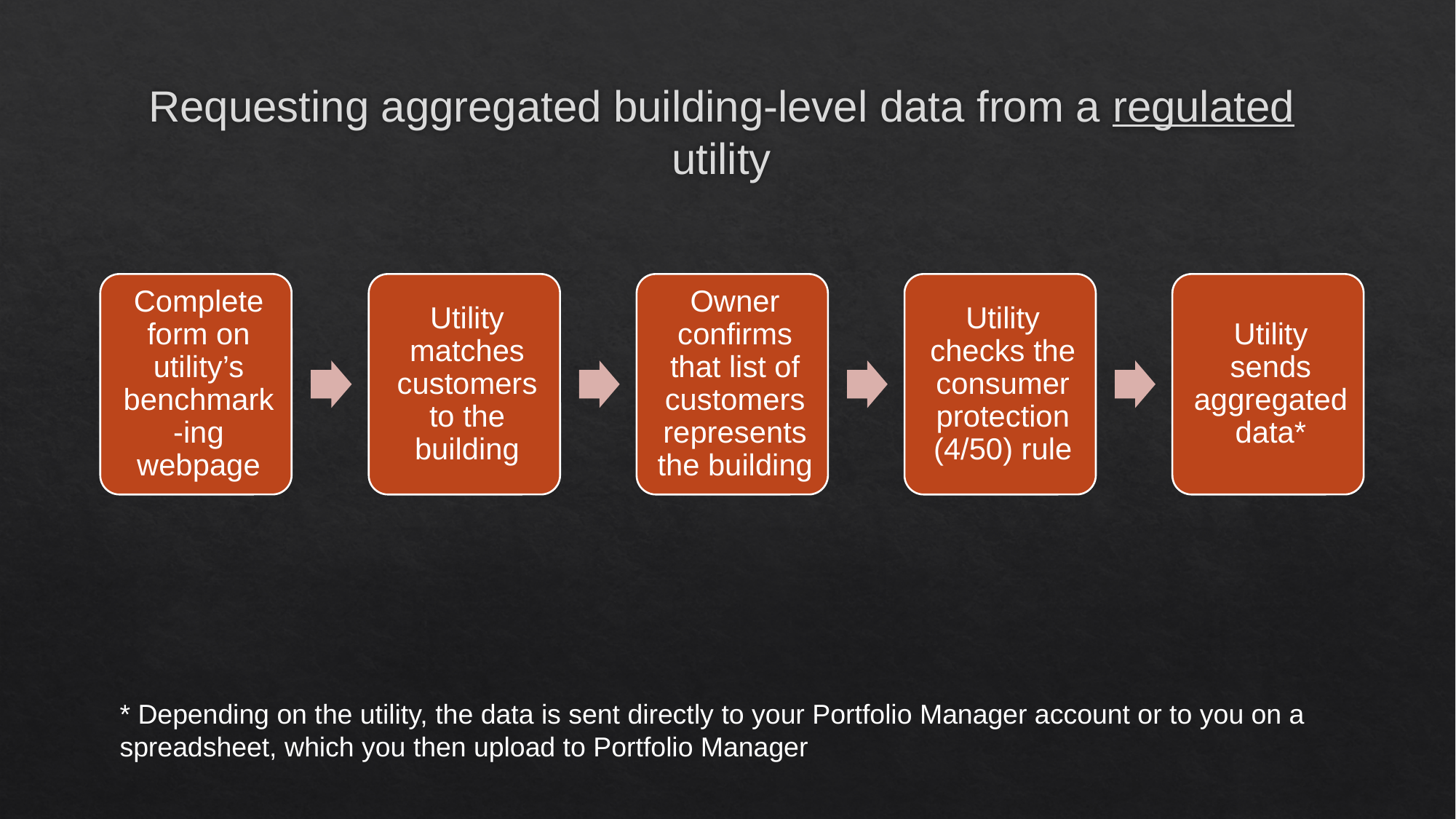

Complete form on utility’s benchmark-ing webpage

Utility matches customers to the building

Owner confirms that list of customers represents the building

Utility checks the consumer protection (4/50) rule

Utility sends aggregated data*
# Requesting aggregated building-level data from a regulated utility
* Depending on the utility, the data is sent directly to your Portfolio Manager account or to you on a spreadsheet, which you then upload to Portfolio Manager